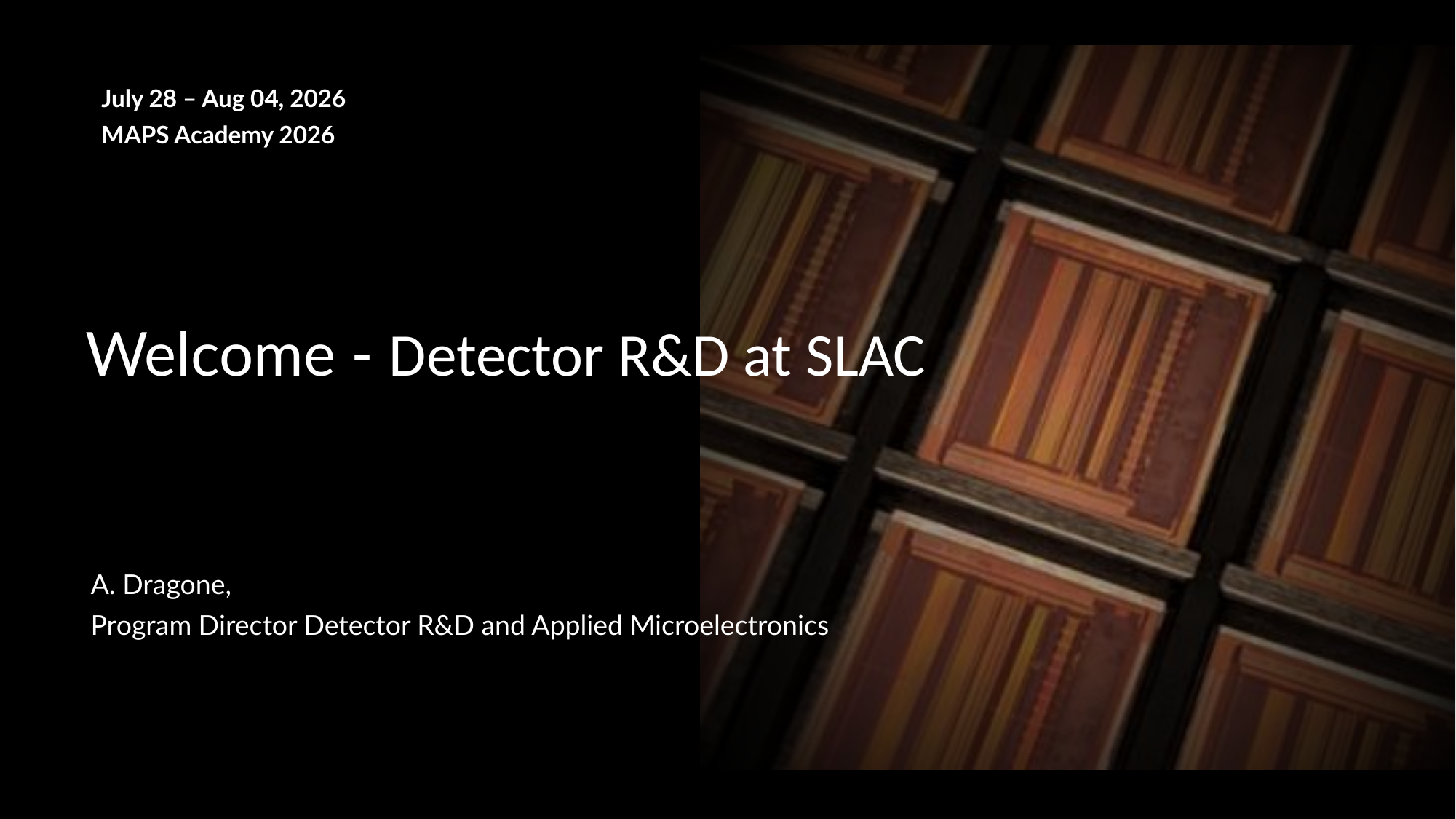

July 28 – Aug 04, 2026
MAPS Academy 2026
Welcome - Detector R&D at SLAC

A. Dragone,
Program Director Detector R&D and Applied Microelectronics